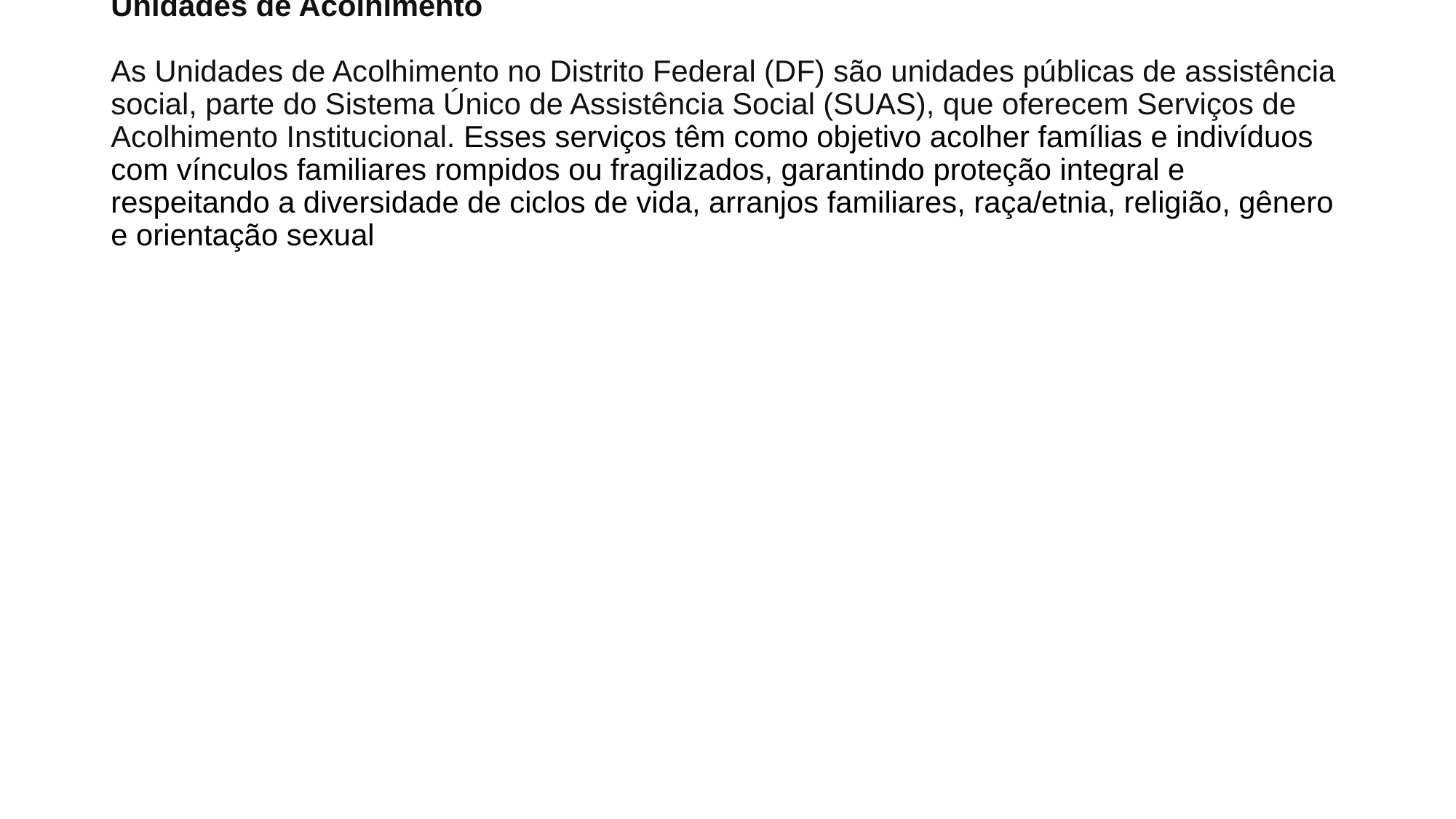

# Unidades de Acolhimento  As Unidades de Acolhimento no Distrito Federal (DF) são unidades públicas de assistência social, parte do Sistema Único de Assistência Social (SUAS), que oferecem Serviços de Acolhimento Institucional. Esses serviços têm como objetivo acolher famílias e indivíduos com vínculos familiares rompidos ou fragilizados, garantindo proteção integral e respeitando a diversidade de ciclos de vida, arranjos familiares, raça/etnia, religião, gênero e orientação sexual